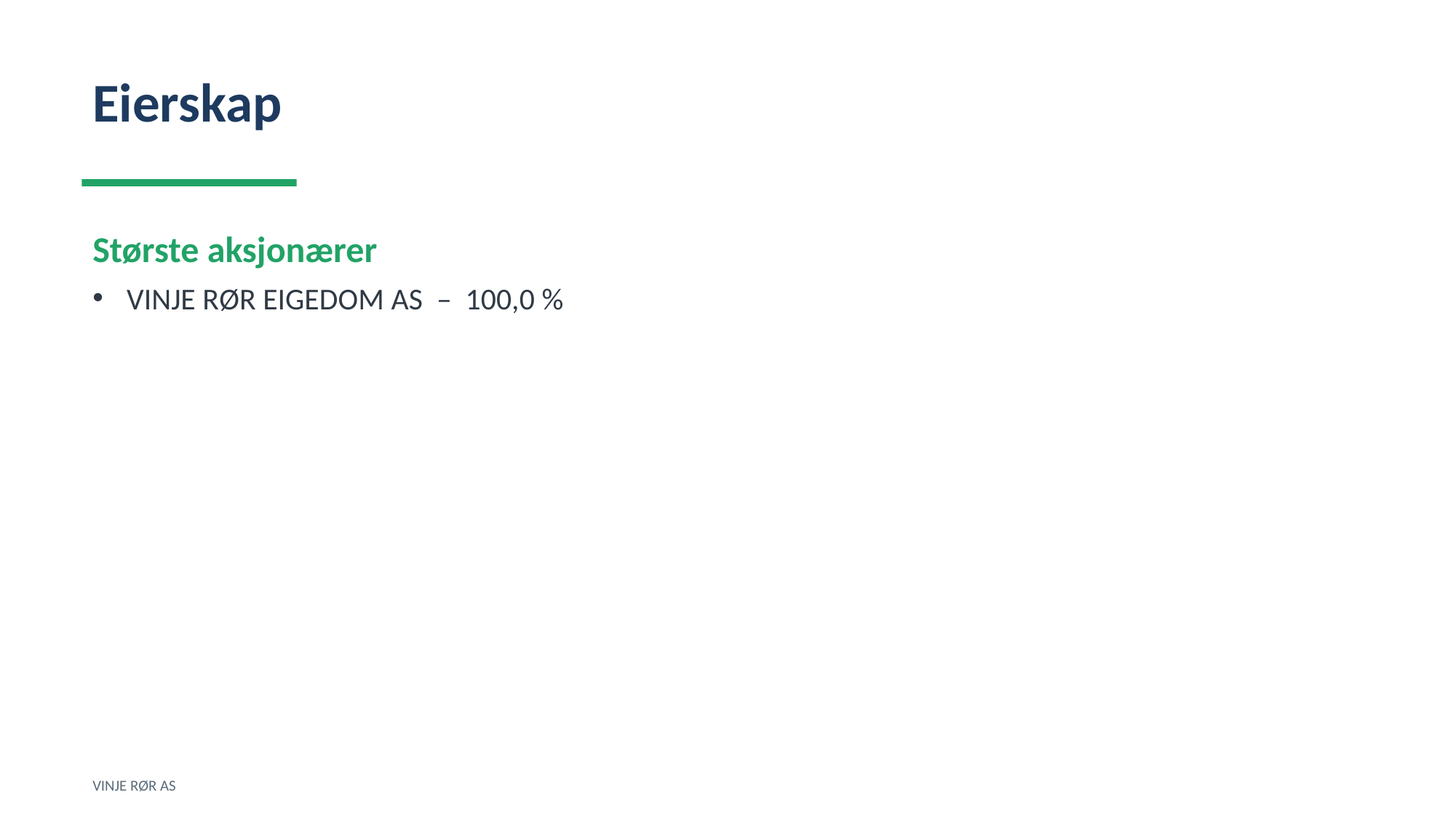

Eierskap

Største aksjonærer
VINJE RØR EIGEDOM AS  –  100,0 %
VINJE RØR AS